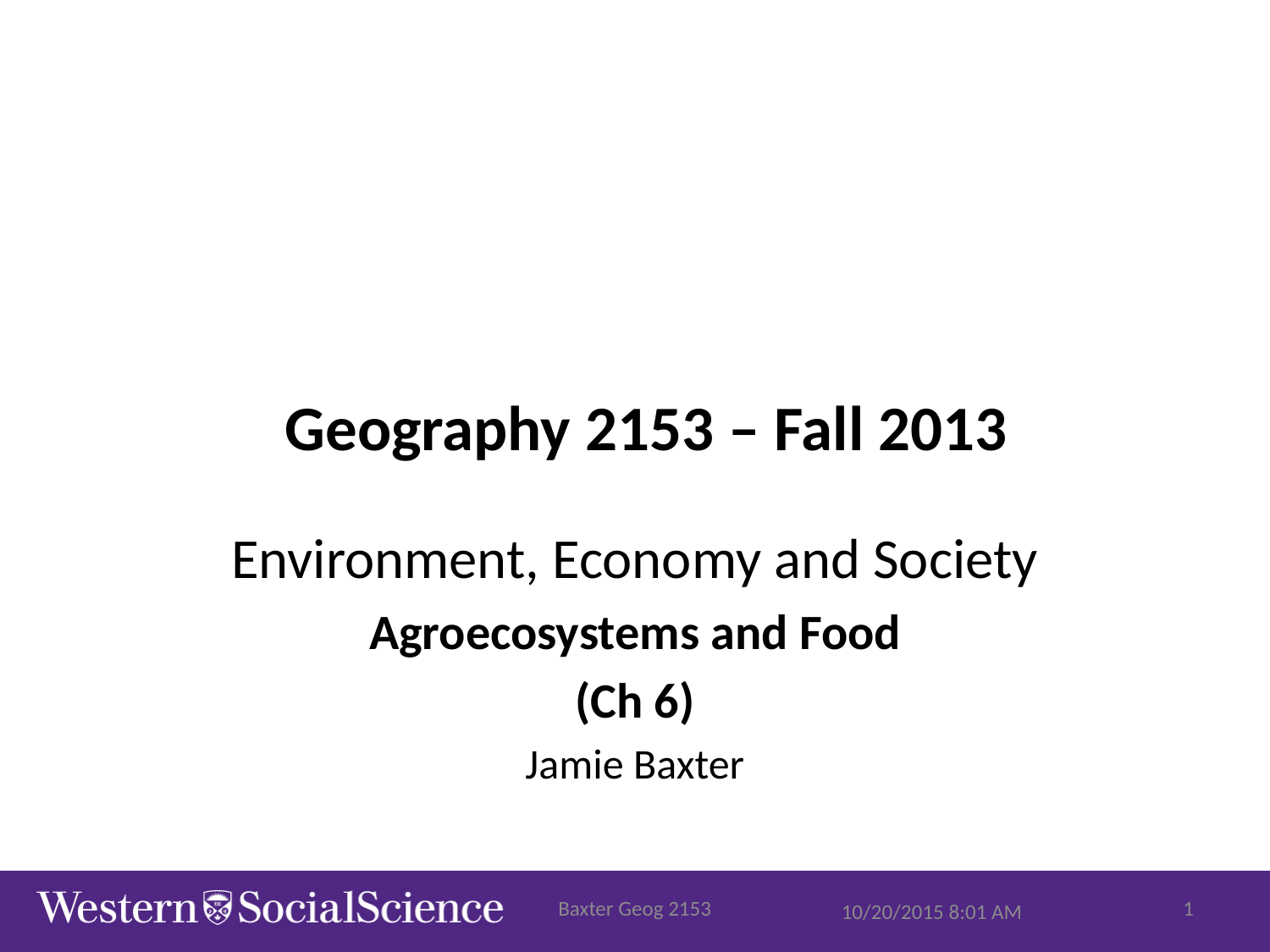

# Geography 2153 – Fall 2013
Environment, Economy and Society
Agroecosystems and Food
(Ch 6)
Jamie Baxter
Baxter Geog 2153
1
10/20/2015 8:01 AM